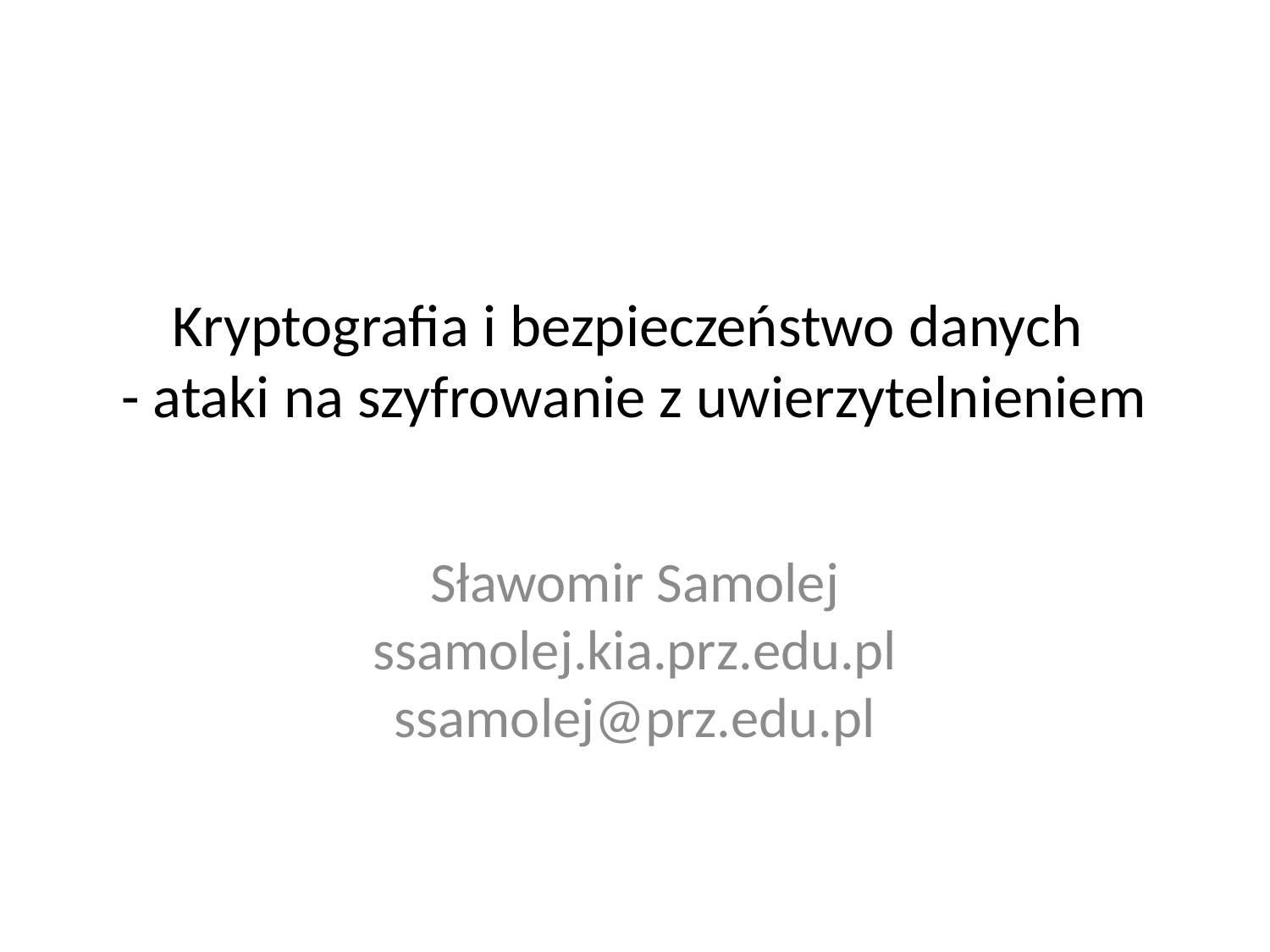

# Kryptografia i bezpieczeństwo danych - ataki na szyfrowanie z uwierzytelnieniem
Sławomir Samolej
ssamolej.kia.prz.edu.pl
ssamolej@prz.edu.pl